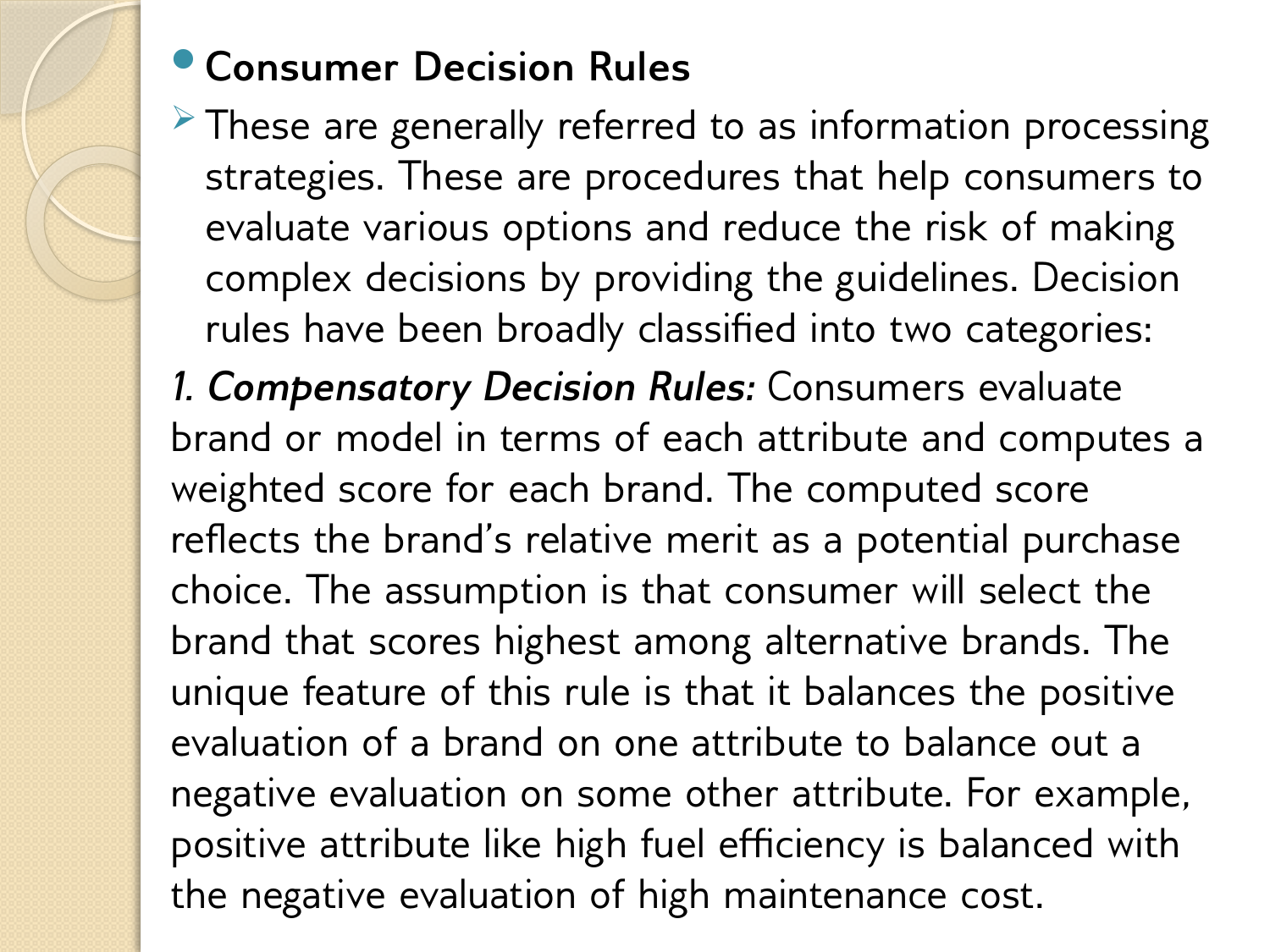

#
Consumer Decision Rules
These are generally referred to as information processing strategies. These are procedures that help consumers to evaluate various options and reduce the risk of making complex decisions by providing the guidelines. Decision rules have been broadly classified into two categories:
1. Compensatory Decision Rules: Consumers evaluate brand or model in terms of each attribute and computes a weighted score for each brand. The computed score reflects the brand’s relative merit as a potential purchase choice. The assumption is that consumer will select the brand that scores highest among alternative brands. The unique feature of this rule is that it balances the positive evaluation of a brand on one attribute to balance out a negative evaluation on some other attribute. For example, positive attribute like high fuel efficiency is balanced with the negative evaluation of high maintenance cost.